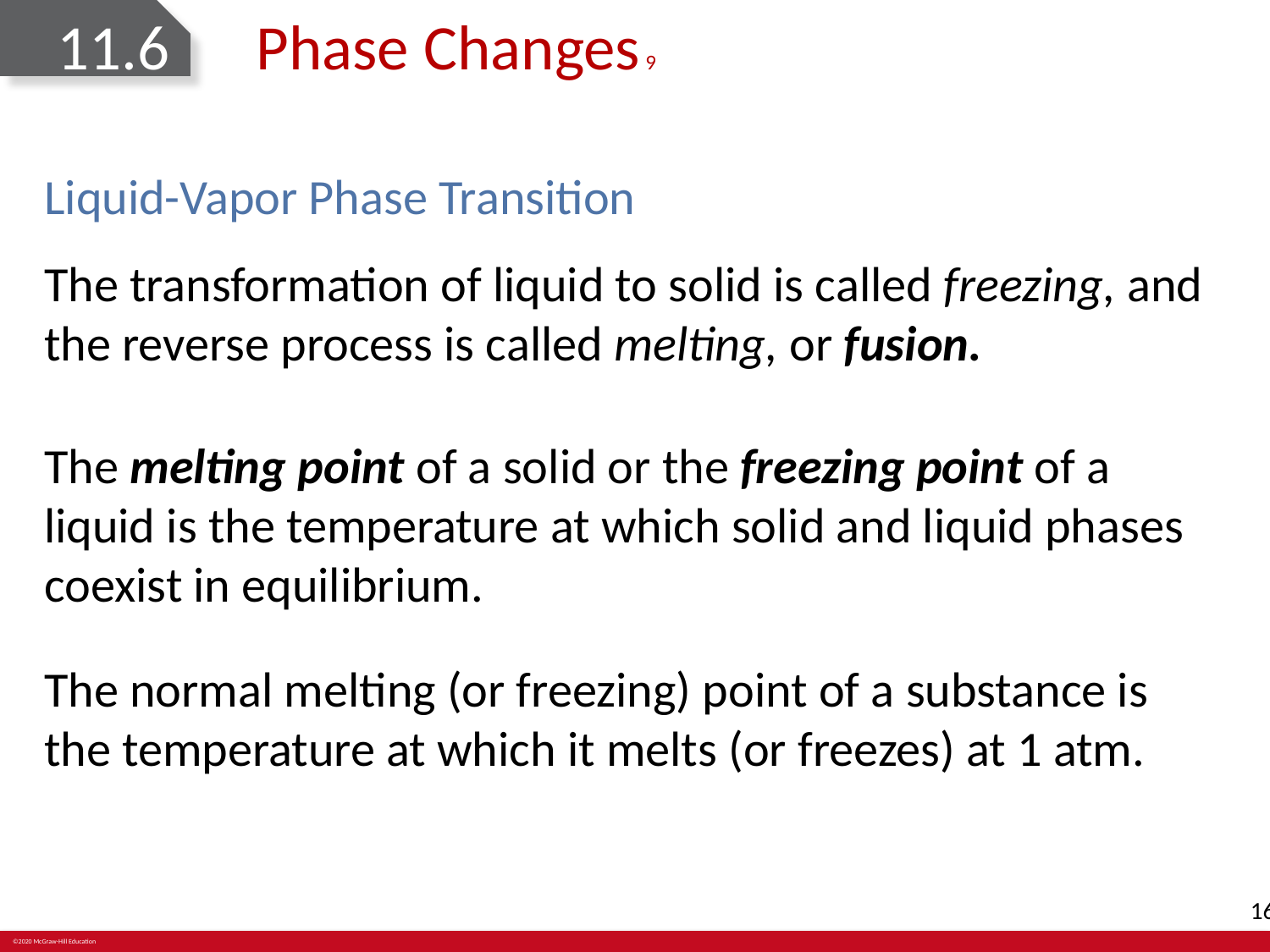

# 11.6 Phase Changes 9
Liquid-Vapor Phase Transition
The transformation of liquid to solid is called freezing, and the reverse process is called melting, or fusion.
The melting point of a solid or the freezing point of a liquid is the temperature at which solid and liquid phases coexist in equilibrium.
The normal melting (or freezing) point of a substance is the temperature at which it melts (or freezes) at 1 atm.